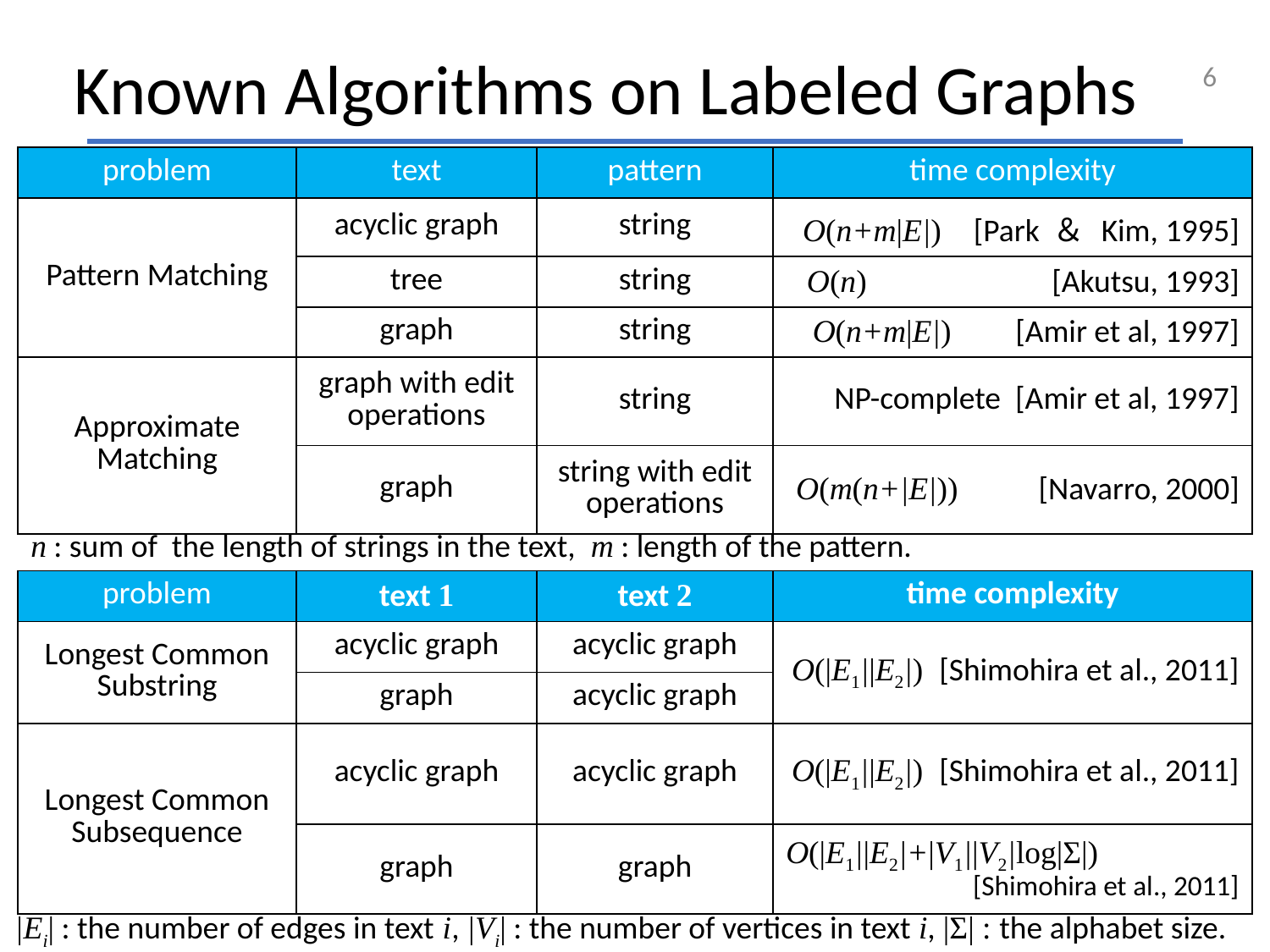

6
# Known Algorithms on Labeled Graphs
| problem | text | pattern | time complexity |
| --- | --- | --- | --- |
| Pattern Matching | acyclic graph | string | O(n+m|E|) [Park ＆ Kim, 1995] |
|  | tree | string | O(n) [Akutsu, 1993] |
|  | graph | string | O(n+m|E|) [Amir et al, 1997] |
| Approximate Matching | graph with edit operations | string | NP-complete [Amir et al, 1997] |
|  | graph | string with edit operations | O(m(n+|E|)) [Navarro, 2000] |

  n : sum of  the length of strings in the text,  m : length of the pattern.
| problem | text 1 | text 2 | time complexity |
| --- | --- | --- | --- |
| Longest Common Substring | acyclic graph | acyclic graph | O(|E1||E2|) [Shimohira et al., 2011] |
|  | graph | acyclic graph |  |
| Longest Common Subsequence | acyclic graph | acyclic graph | O(|E1||E2|) [Shimohira et al., 2011] |
|  | graph | graph | O(|E1||E2|+|V1||V2|log|Σ|) [Shimohira et al., 2011] |

|Ei| : the number of edges in text i, |Vi| : the number of vertices in text i, |Σ| : the alphabet size.